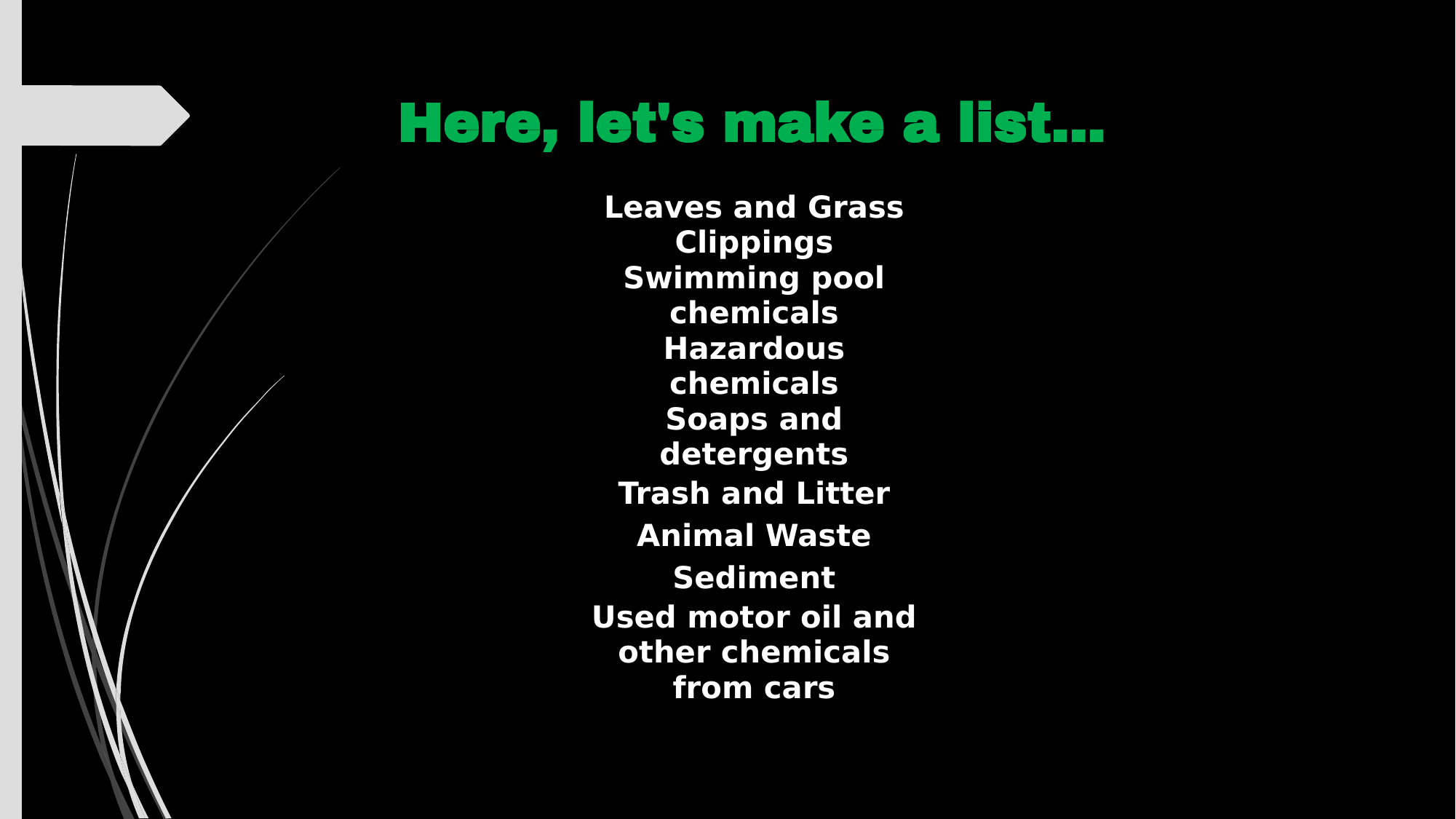

# Here, let's make a list...
|  | Leaves and Grass Clippings |
| --- | --- |
|  | Swimming pool chemicals |
|  | Hazardous chemicals |
|  | Soaps and detergents |
|  | Trash and Litter |
|  | Animal Waste |
|  | Sediment |
|  | Used motor oil and other chemicals from cars |